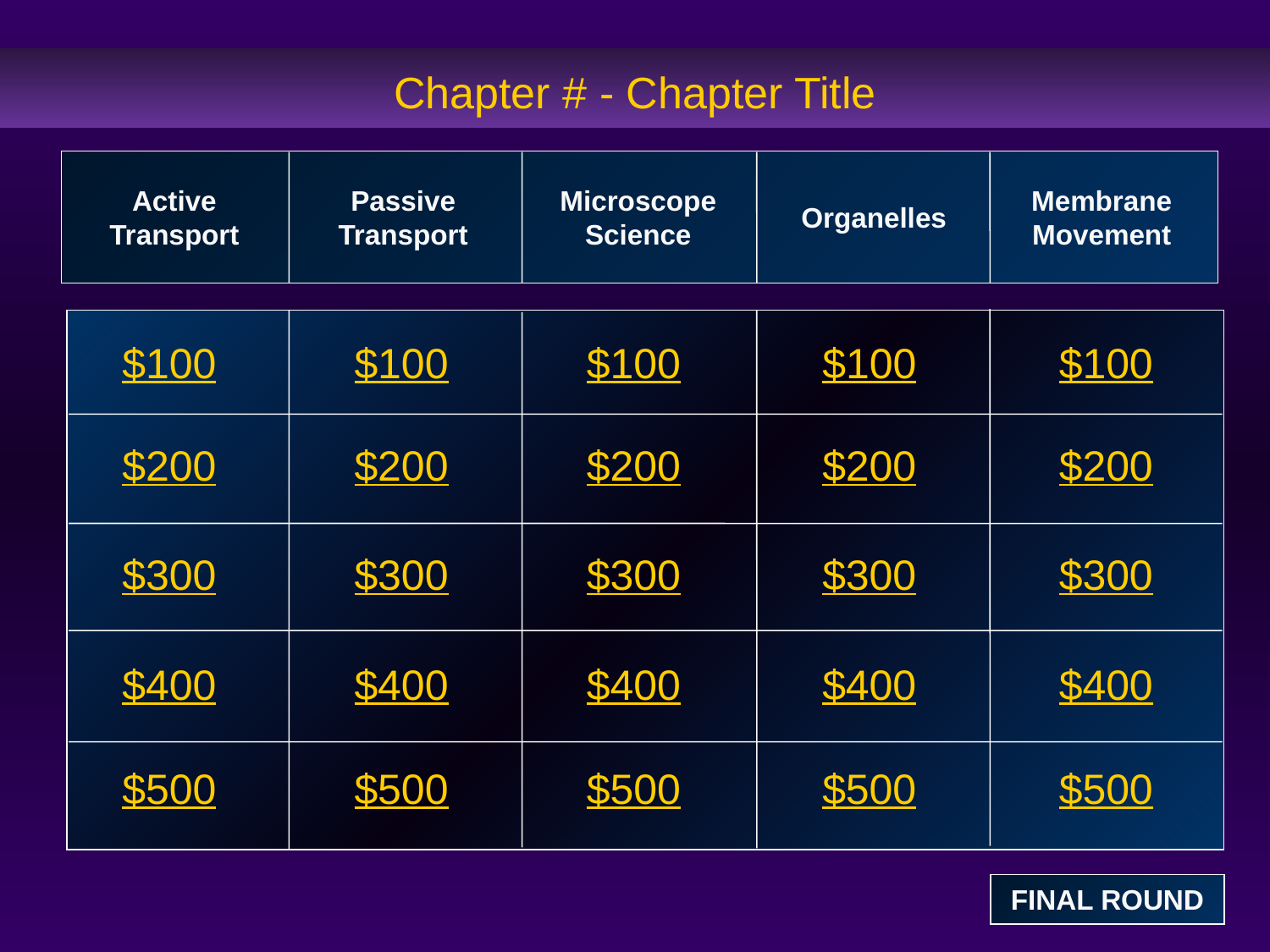

# Chapter # - Chapter Title

Active Transport
Passive Transport
Microscope Science
Membrane Movement
Organelles

$100
$100
$100
$100
$100

$200
$200
$200
$200
$200

$300
$300
$300
$300
$300

$400
$400
$400
$400
$400

$500
$500
$500
$500
$500
FINAL ROUND